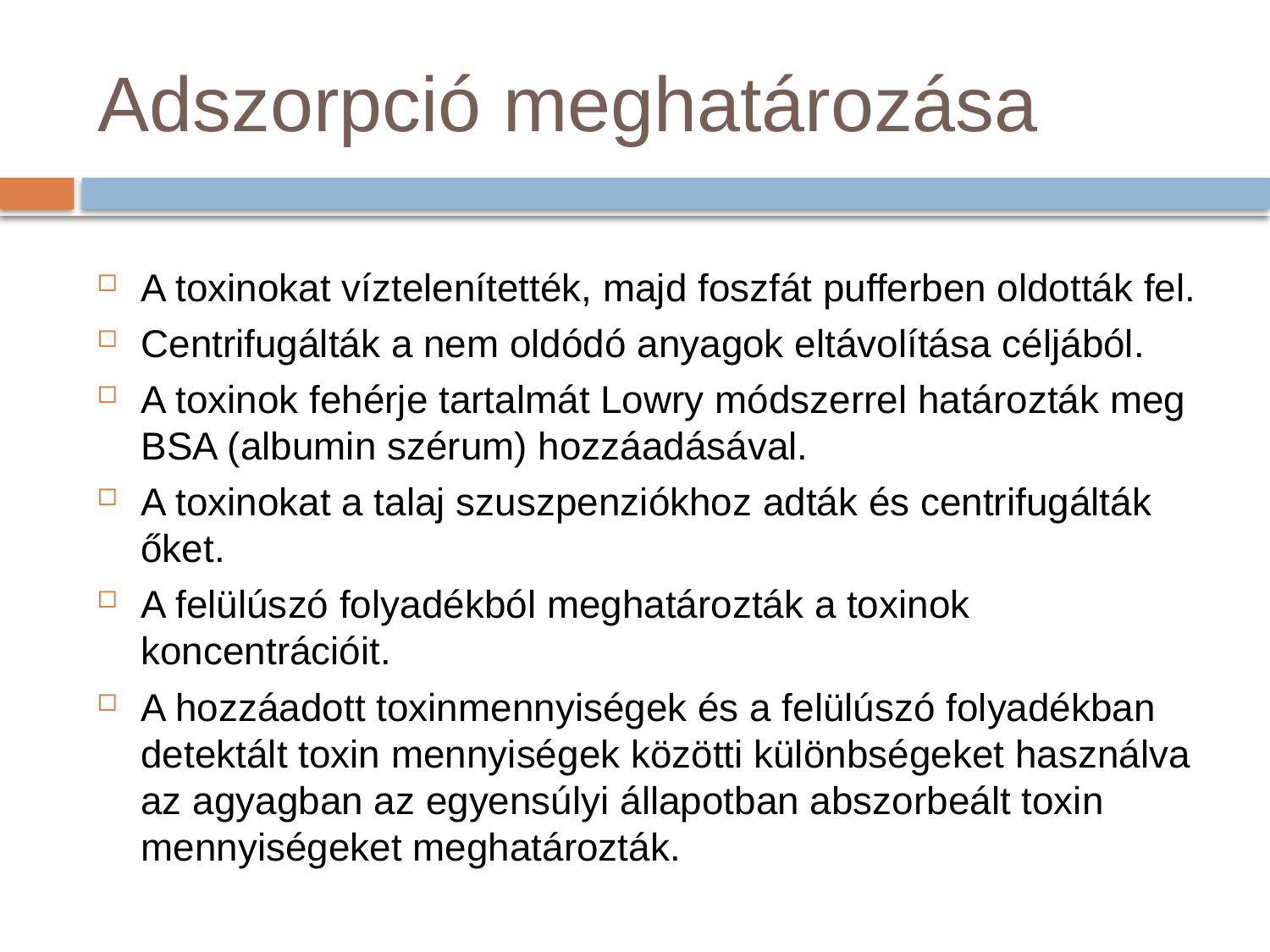

# Adszorpció meghatározása
A toxinokat víztelenítették, majd foszfát pufferben oldották fel.
Centrifugálták a nem oldódó anyagok eltávolítása céljából.
A toxinok fehérje tartalmát Lowry módszerrel határozták meg BSA (albumin szérum) hozzáadásával.
A toxinokat a talaj szuszpenziókhoz adták és centrifugálták őket.
A felülúszó folyadékból meghatározták a toxinok koncentrációit.
A hozzáadott toxinmennyiségek és a felülúszó folyadékban detektált toxin mennyiségek közötti különbségeket használva az agyagban az egyensúlyi állapotban abszorbeált toxin mennyiségeket meghatározták.